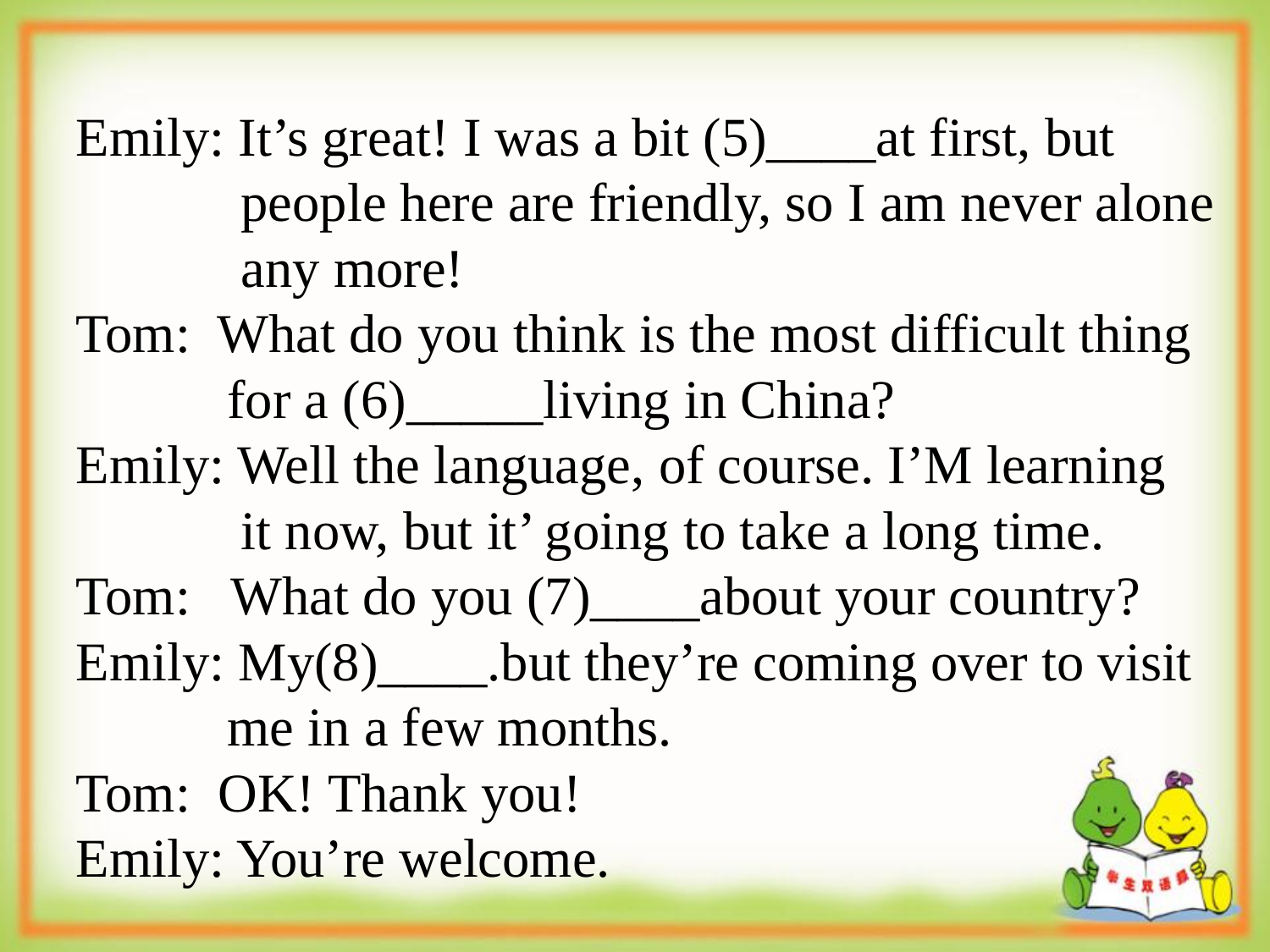

Emily: It’s great! I was a bit (5)____at first, but
            people here are friendly, so I am never alone
            any more!
Tom:  What do you think is the most difficult thing
           for a (6)_____living in China?
Emily: Well the language, of course. I’M learning
            it now, but it’ going to take a long time.
Tom:   What do you (7)____about your country?
Emily: My(8)____.but they’re coming over to visit
           me in a few months.
Tom:  OK! Thank you!
Emily: You’re welcome.